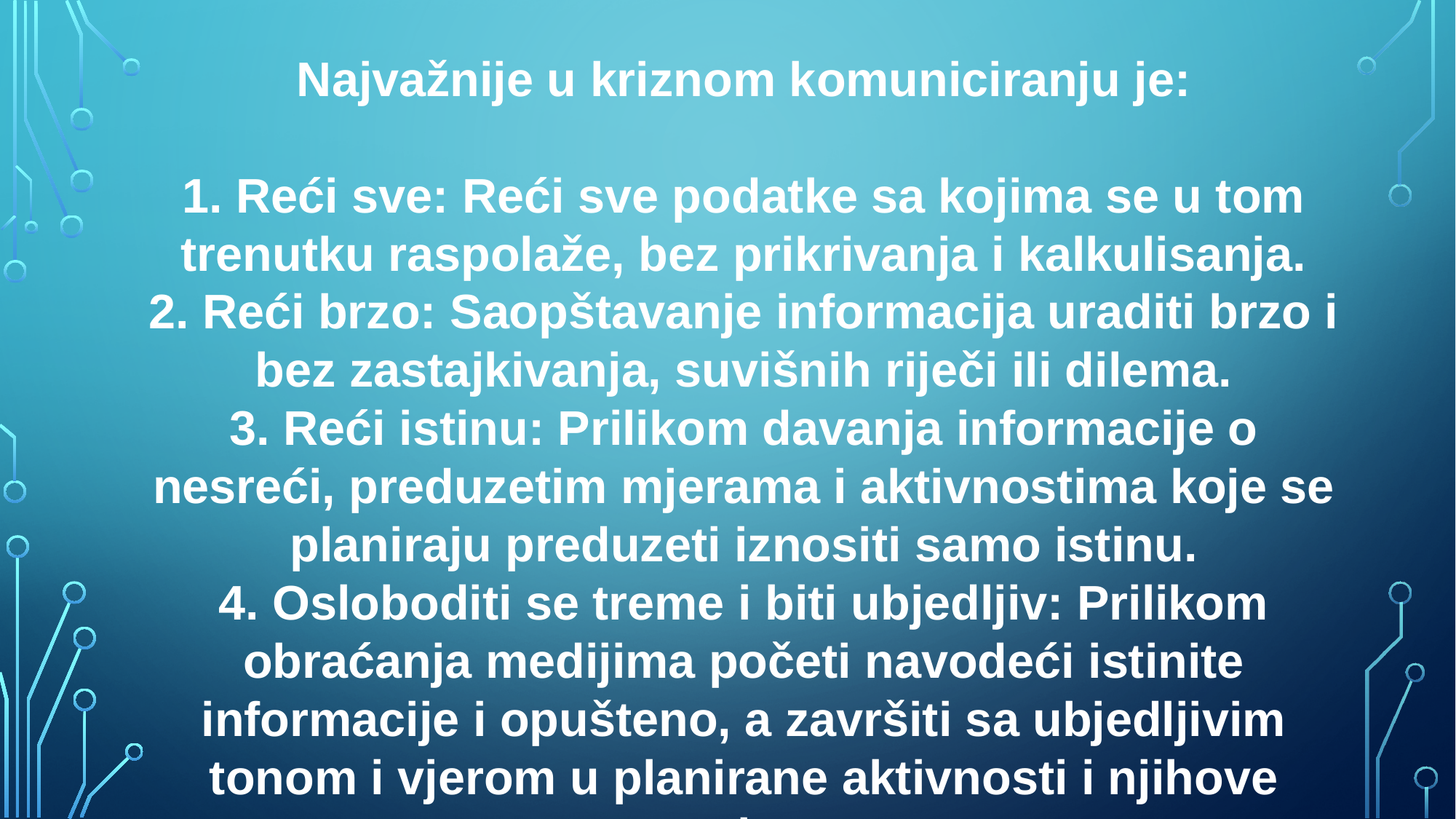

Najvažnije u kriznom komuniciranju je:

1. Reći sve: Reći sve podatke sa kojima se u tom trenutku raspolaže, bez prikrivanja i kalkulisanja.
2. Reći brzo: Saopštavanje informacija uraditi brzo i bez zastajkivanja, suvišnih riječi ili dilema.
3. Reći istinu: Prilikom davanja informacije o nesreći, preduzetim mjerama i aktivnostima koje se planiraju preduzeti iznositi samo istinu.
4. Osloboditi se treme i biti ubjedljiv: Prilikom obraćanja medijima početi navodeći istinite informacije i opušteno, a završiti sa ubjedljivim tonom i vjerom u planirane aktivnosti i njihove rezultate.